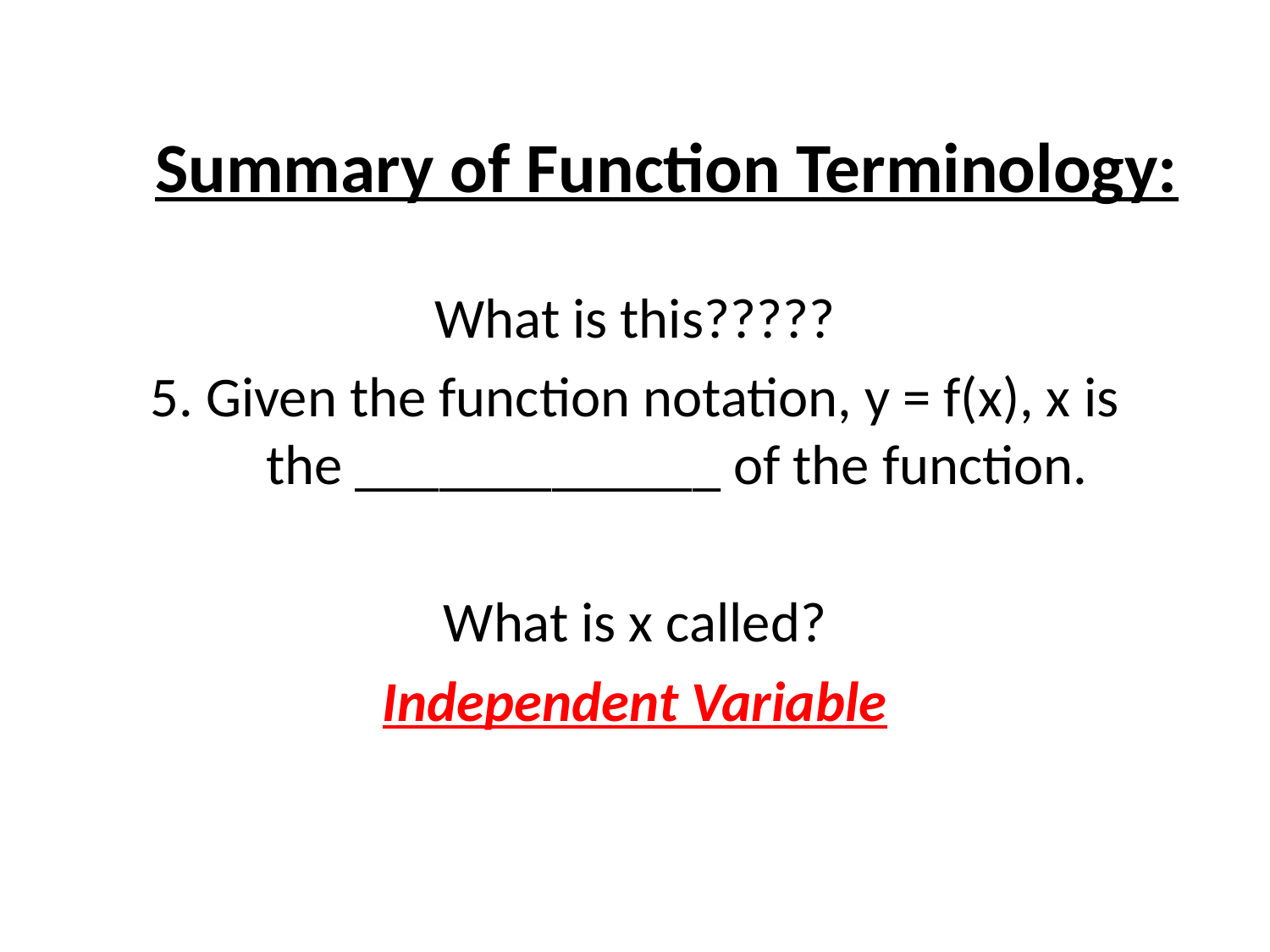

# Summary of Function Terminology:
What is this?????
5. Given the function notation, y = f(x), x is the _____________ of the function.

What is x called?
Independent Variable